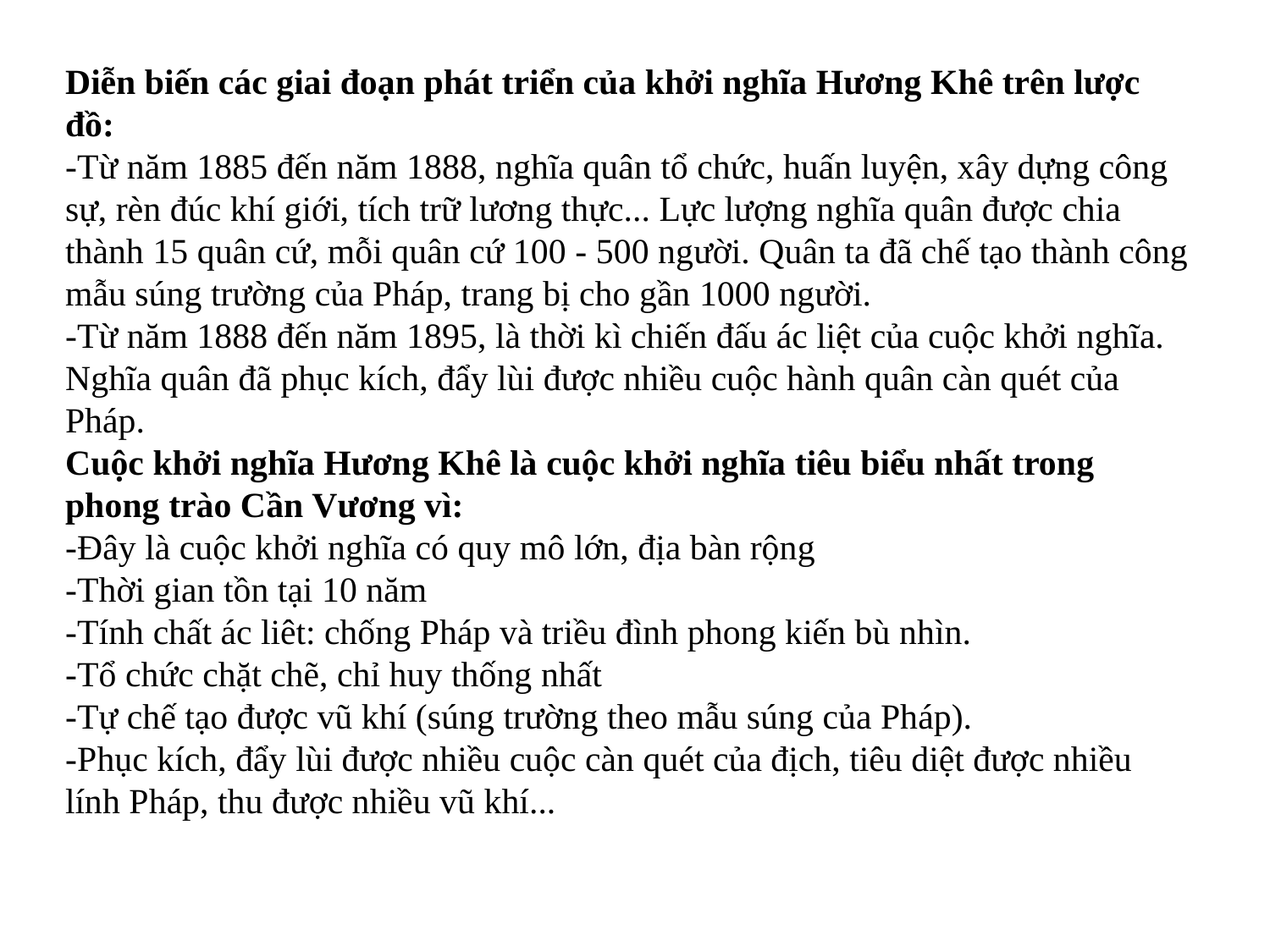

Diễn biến các giai đoạn phát triển của khởi nghĩa Hương Khê trên lược đồ:
-Từ năm 1885 đến năm 1888, nghĩa quân tổ chức, huấn luyện, xây dựng công sự, rèn đúc khí giới, tích trữ lương thực... Lực lượng nghĩa quân được chia thành 15 quân cứ, mỗi quân cứ 100 - 500 người. Quân ta đã chế tạo thành công mẫu súng trường của Pháp, trang bị cho gần 1000 người.
-Từ năm 1888 đến năm 1895, là thời kì chiến đấu ác liệt của cuộc khởi nghĩa. Nghĩa quân đã phục kích, đẩy lùi được nhiều cuộc hành quân càn quét của Pháp.
Cuộc khởi nghĩa Hương Khê là cuộc khởi nghĩa tiêu biểu nhất trong phong trào Cần Vương vì:
-Đây là cuộc khởi nghĩa có quy mô lớn, địa bàn rộng
-Thời gian tồn tại 10 năm
-Tính chất ác liêt: chống Pháp và triều đình phong kiến bù nhìn.
-Tổ chức chặt chẽ, chỉ huy thống nhất
-Tự chế tạo được vũ khí (súng trường theo mẫu súng của Pháp).
-Phục kích, đẩy lùi được nhiều cuộc càn quét của địch, tiêu diệt được nhiều lính Pháp, thu được nhiều vũ khí...